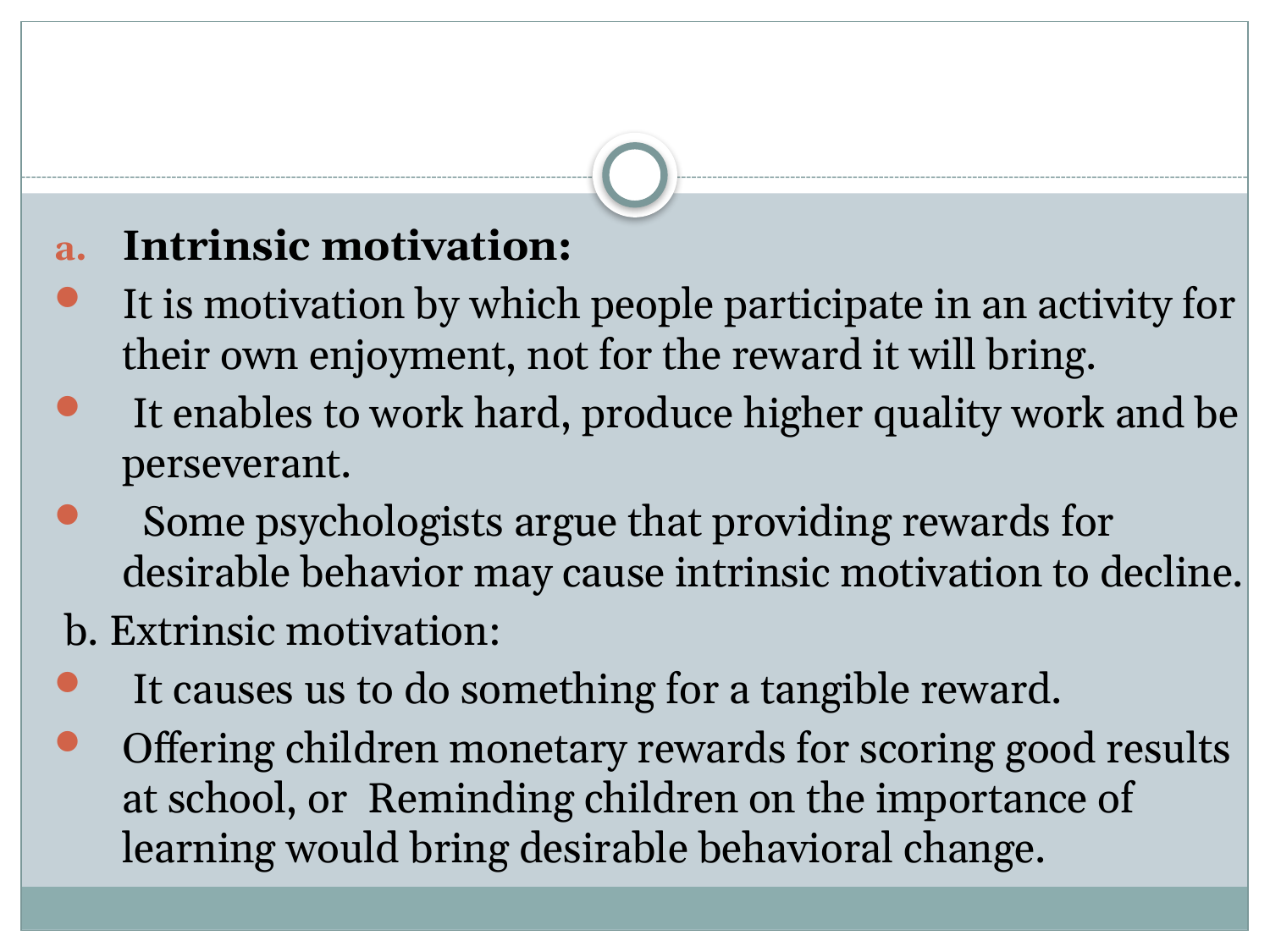

#
Intrinsic motivation:
It is motivation by which people participate in an activity for their own enjoyment, not for the reward it will bring.
 It enables to work hard, produce higher quality work and be perseverant.
  Some psychologists argue that providing rewards for desirable behavior may cause intrinsic motivation to decline.
 b. Extrinsic motivation:
 It causes us to do something for a tangible reward.
Offering children monetary rewards for scoring good results at school, or  Reminding children on the importance of learning would bring desirable behavioral change.